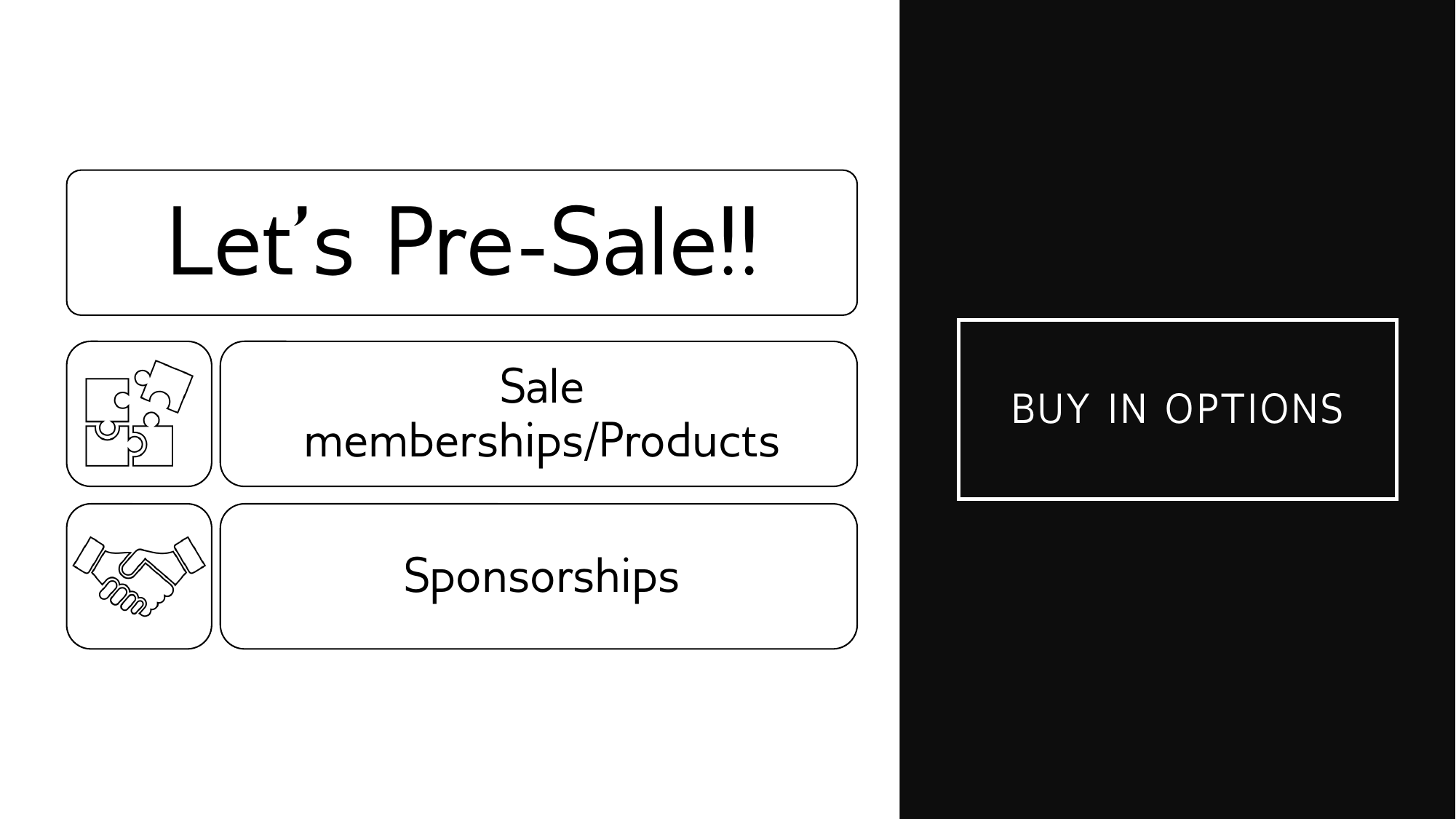

Let’s Pre-Sale!!
Sale memberships/Products
Sponsorships
# Buy in options